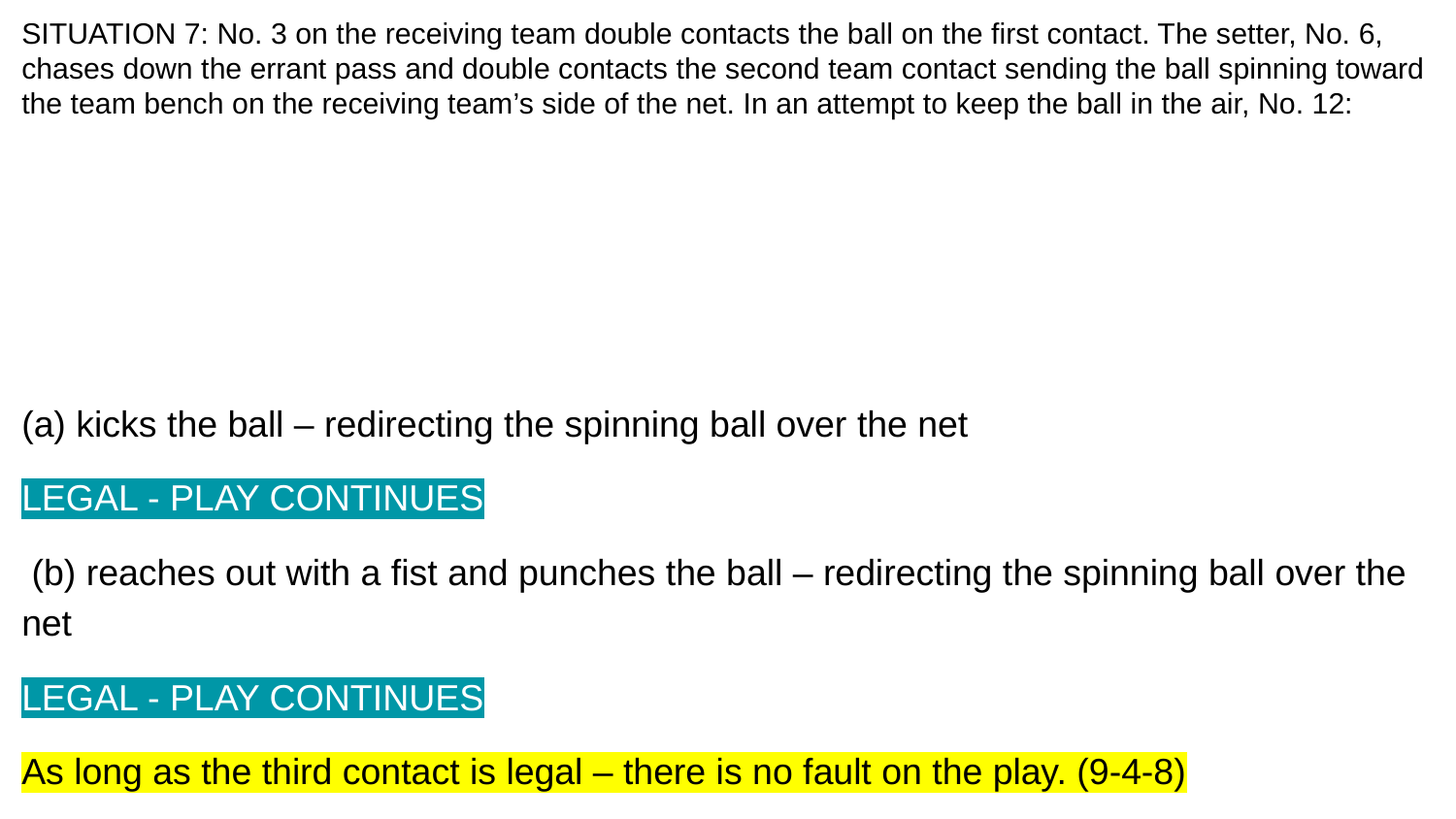

# SITUATION 7: No. 3 on the receiving team double contacts the ball on the first contact. The setter, No. 6, chases down the errant pass and double contacts the second team contact sending the ball spinning toward the team bench on the receiving team’s side of the net. In an attempt to keep the ball in the air, No. 12:
(a) kicks the ball – redirecting the spinning ball over the net
LEGAL - PLAY CONTINUES
 (b) reaches out with a fist and punches the ball – redirecting the spinning ball over the net
LEGAL - PLAY CONTINUES
As long as the third contact is legal – there is no fault on the play. (9-4-8)